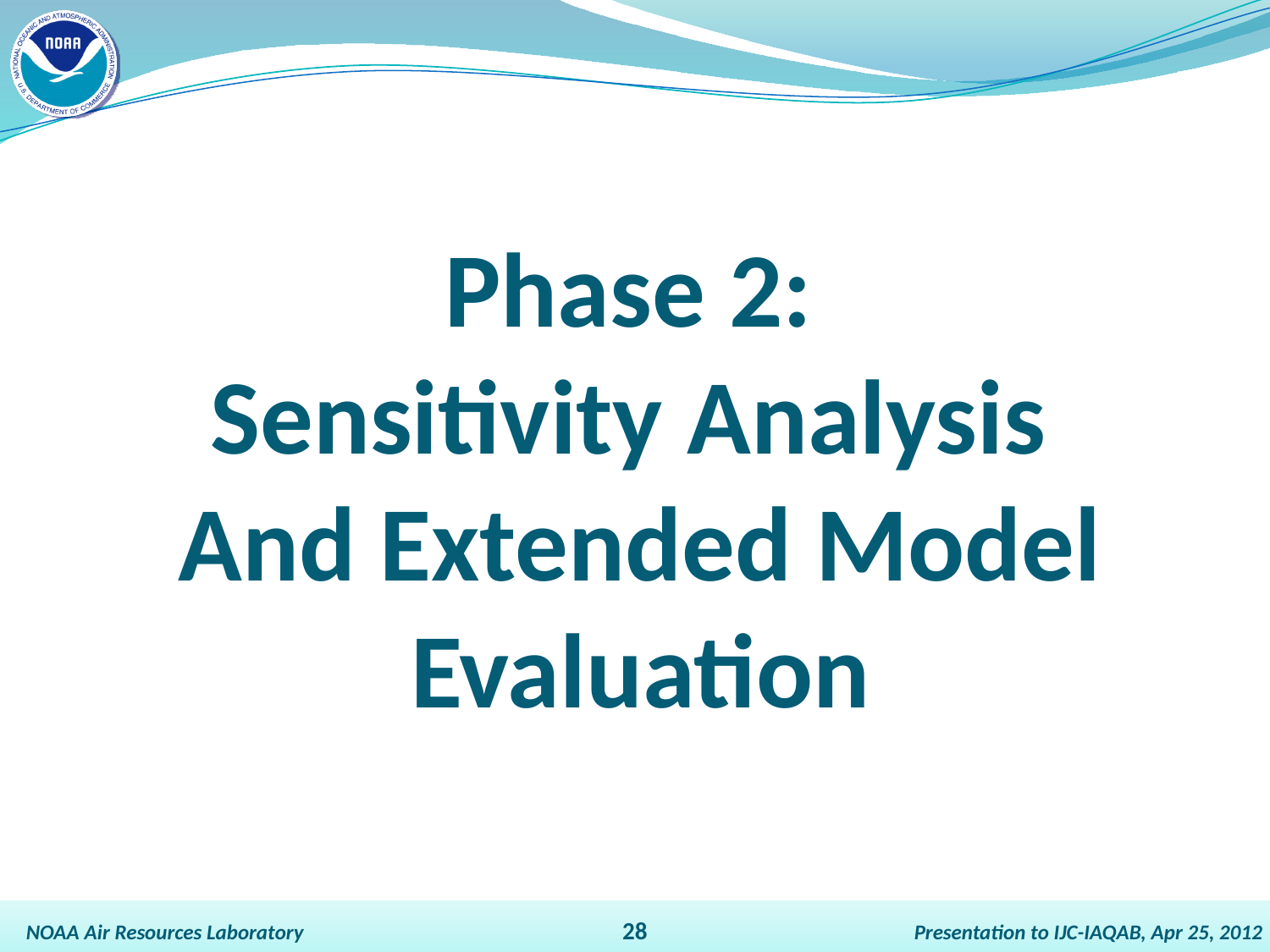

Phase 2:
Sensitivity Analysis
And Extended Model Evaluation
28
NOAA Air Resources Laboratory
Presentation to IJC-IAQAB, Apr 25, 2012